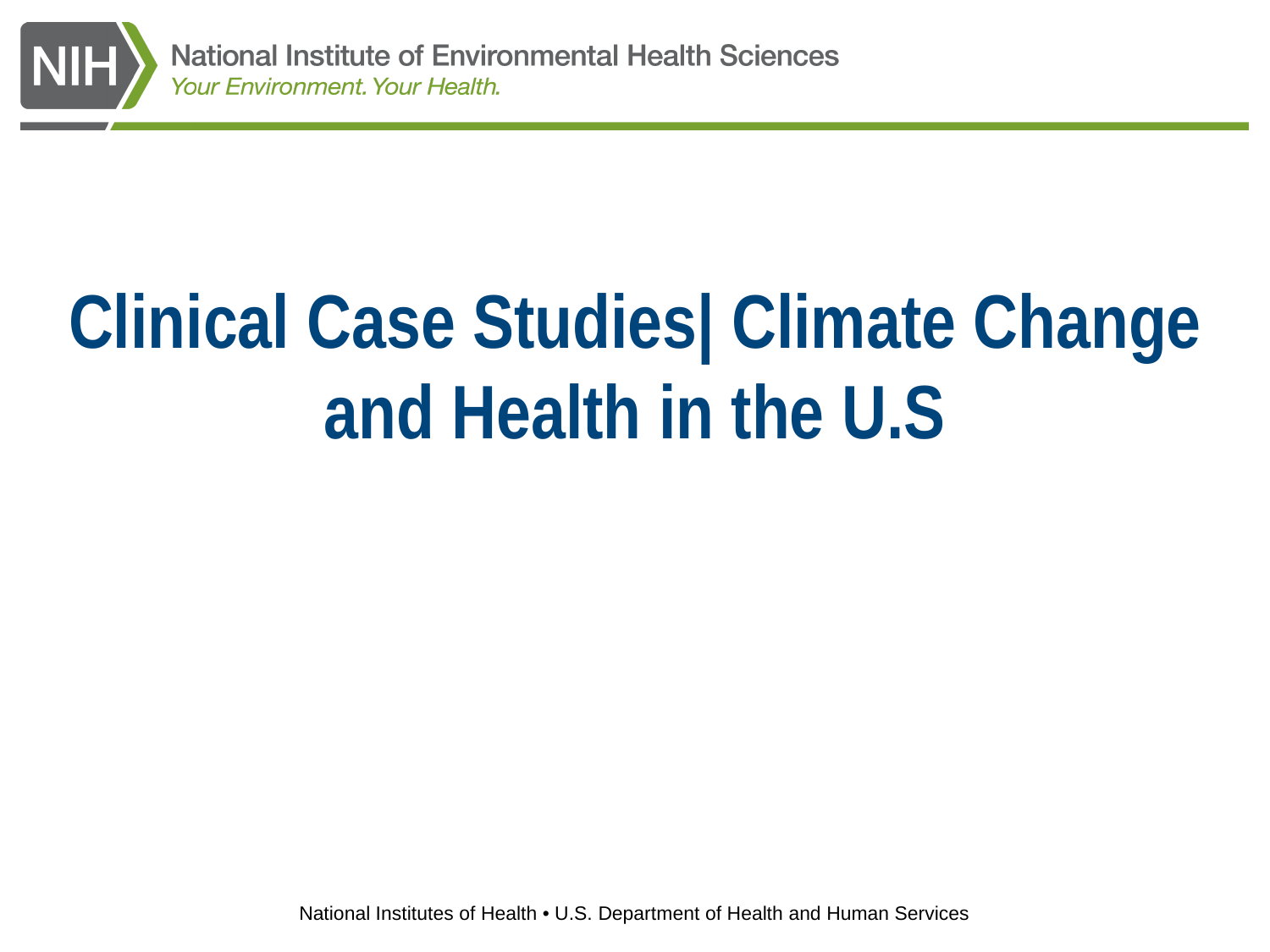

# Clinical Case Studies| Climate Change and Health in the U.S